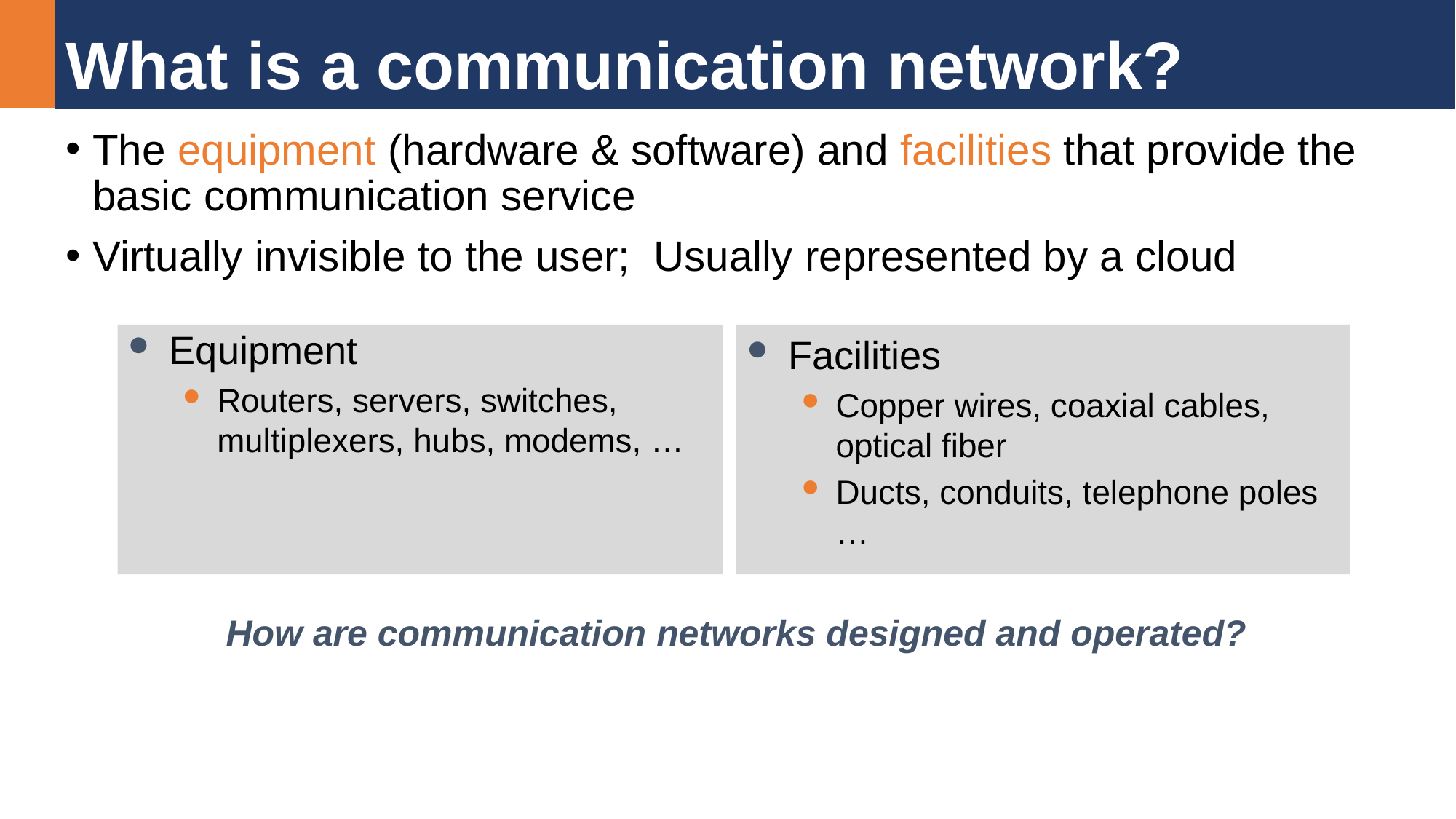

# What is a communication network?
The equipment (hardware & software) and facilities that provide the basic communication service
Virtually invisible to the user;  Usually represented by a cloud
Equipment
Routers, servers, switches,  multiplexers, hubs, modems, …
Facilities
Copper wires, coaxial cables, optical fiber
Ducts, conduits, telephone poles …
How are communication networks designed and operated?